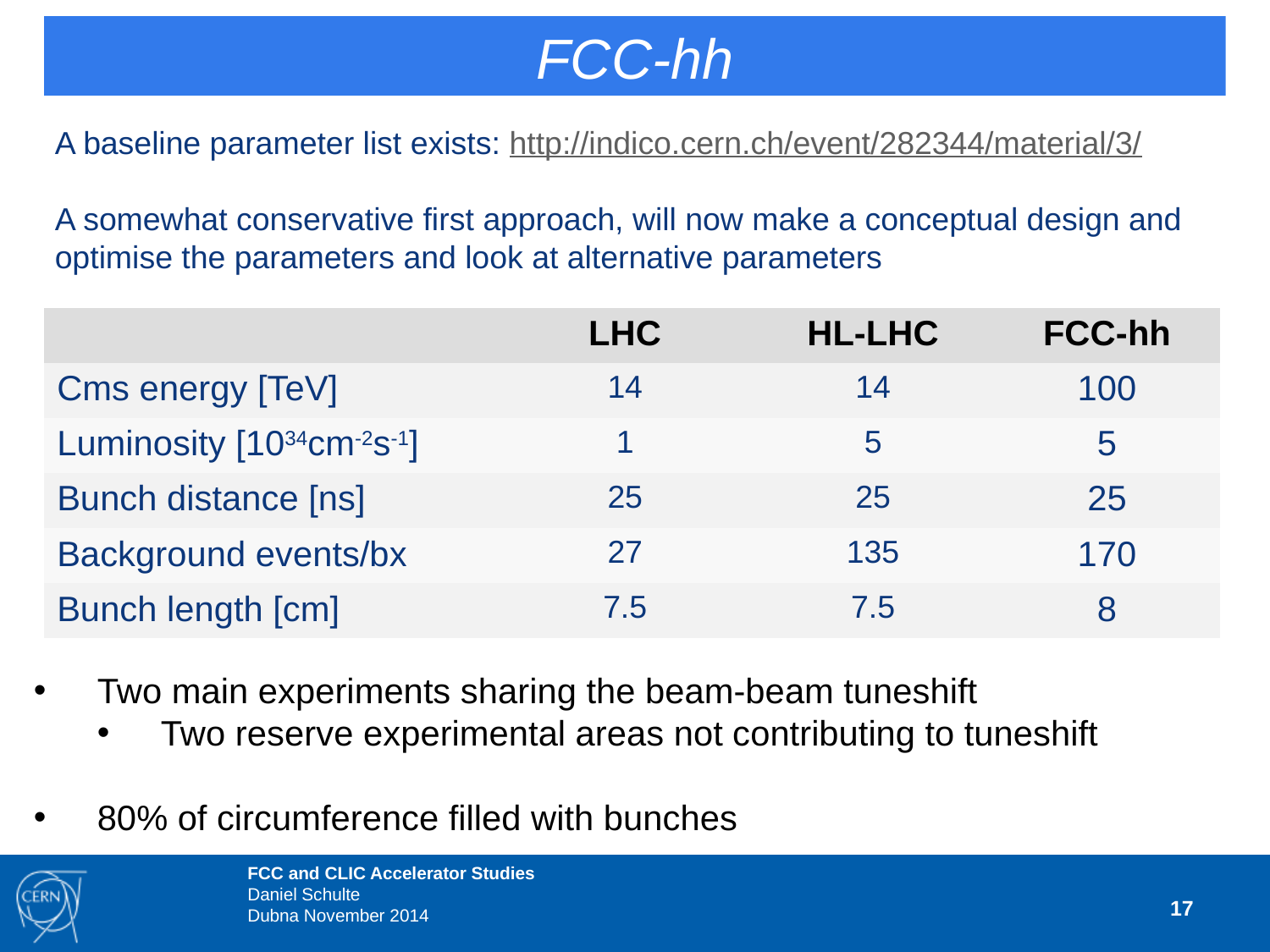

FCC-hh
A baseline parameter list exists: http://indico.cern.ch/event/282344/material/3/

A somewhat conservative first approach, will now make a conceptual design and optimise the parameters and look at alternative parameters
|  | LHC | HL-LHC | FCC-hh |
| --- | --- | --- | --- |
| Cms energy [TeV] | 14 | 14 | 100 |
| Luminosity [1034cm-2s-1] | 1 | 5 | 5 |
| Bunch distance [ns] | 25 | 25 | 25 |
| Background events/bx | 27 | 135 | 170 |
| Bunch length [cm] | 7.5 | 7.5 | 8 |
Two main experiments sharing the beam-beam tuneshift
Two reserve experimental areas not contributing to tuneshift

80% of circumference filled with bunches